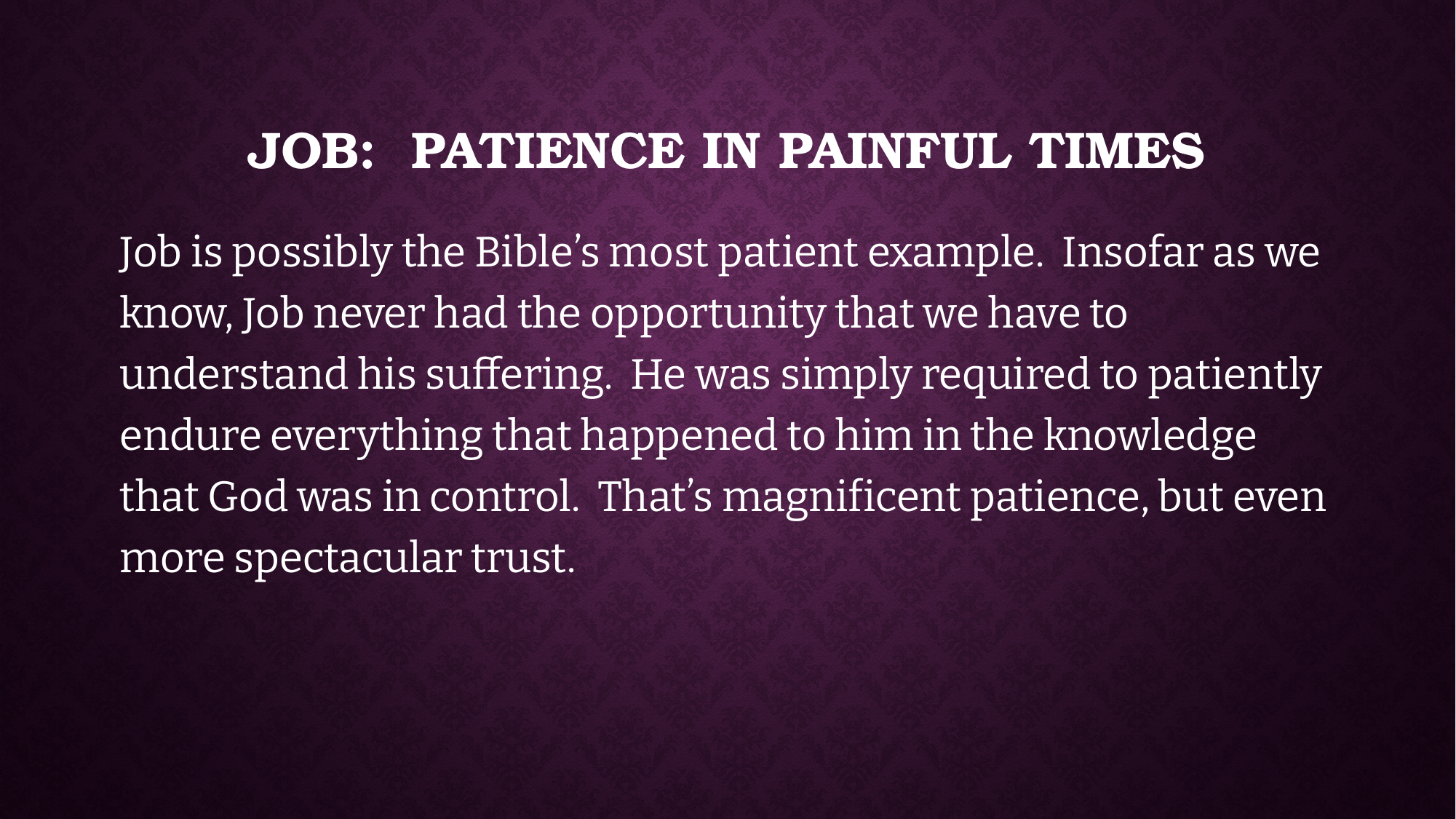

# Job:  Patience in Painful Times
Job is possibly the Bible’s most patient example.  Insofar as we know, Job never had the opportunity that we have to understand his suffering.  He was simply required to patiently endure everything that happened to him in the knowledge that God was in control.  That’s magnificent patience, but even more spectacular trust.